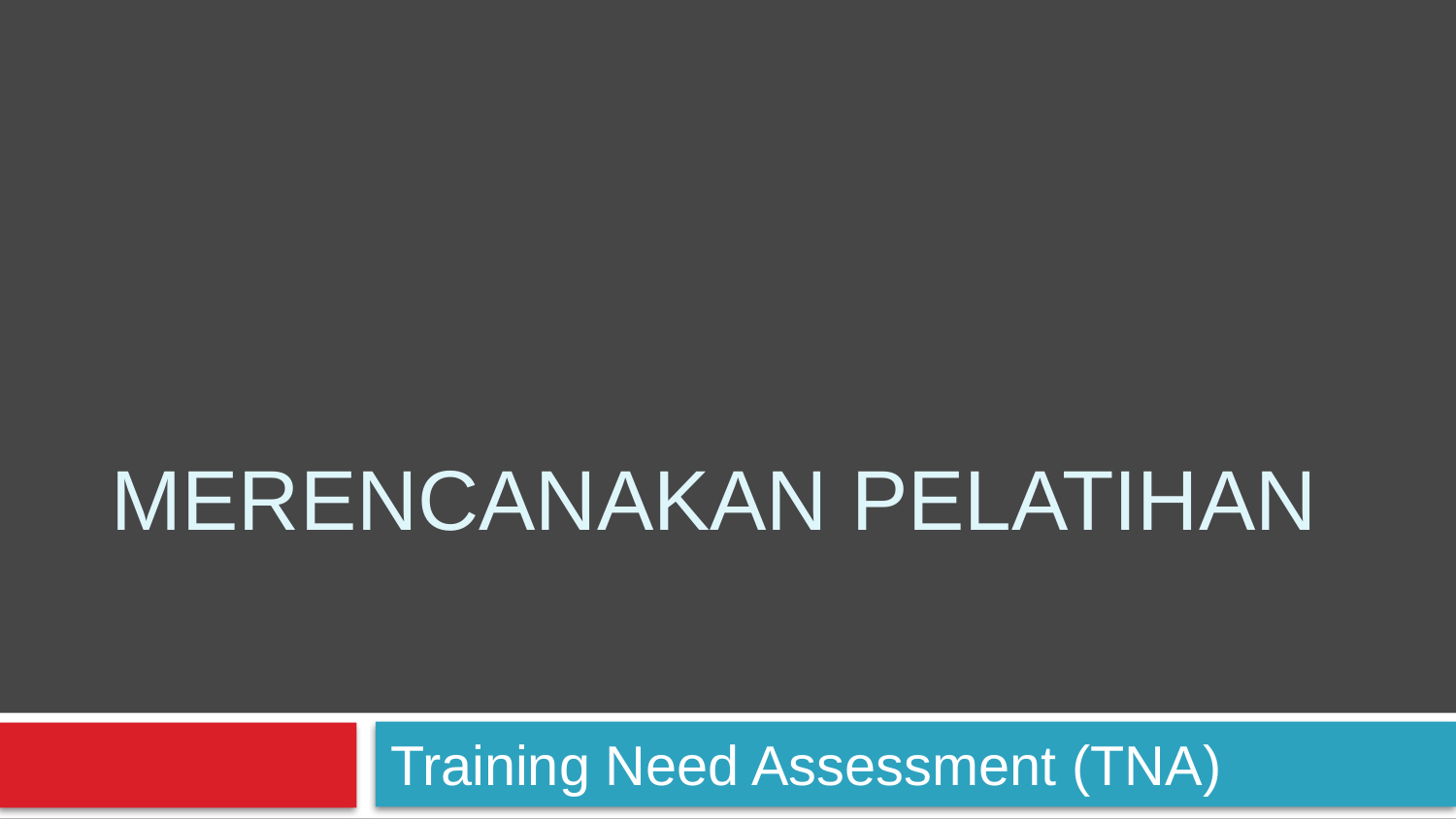

# MERENCANAKAN PELATIHAN
Training Need Assessment (TNA)